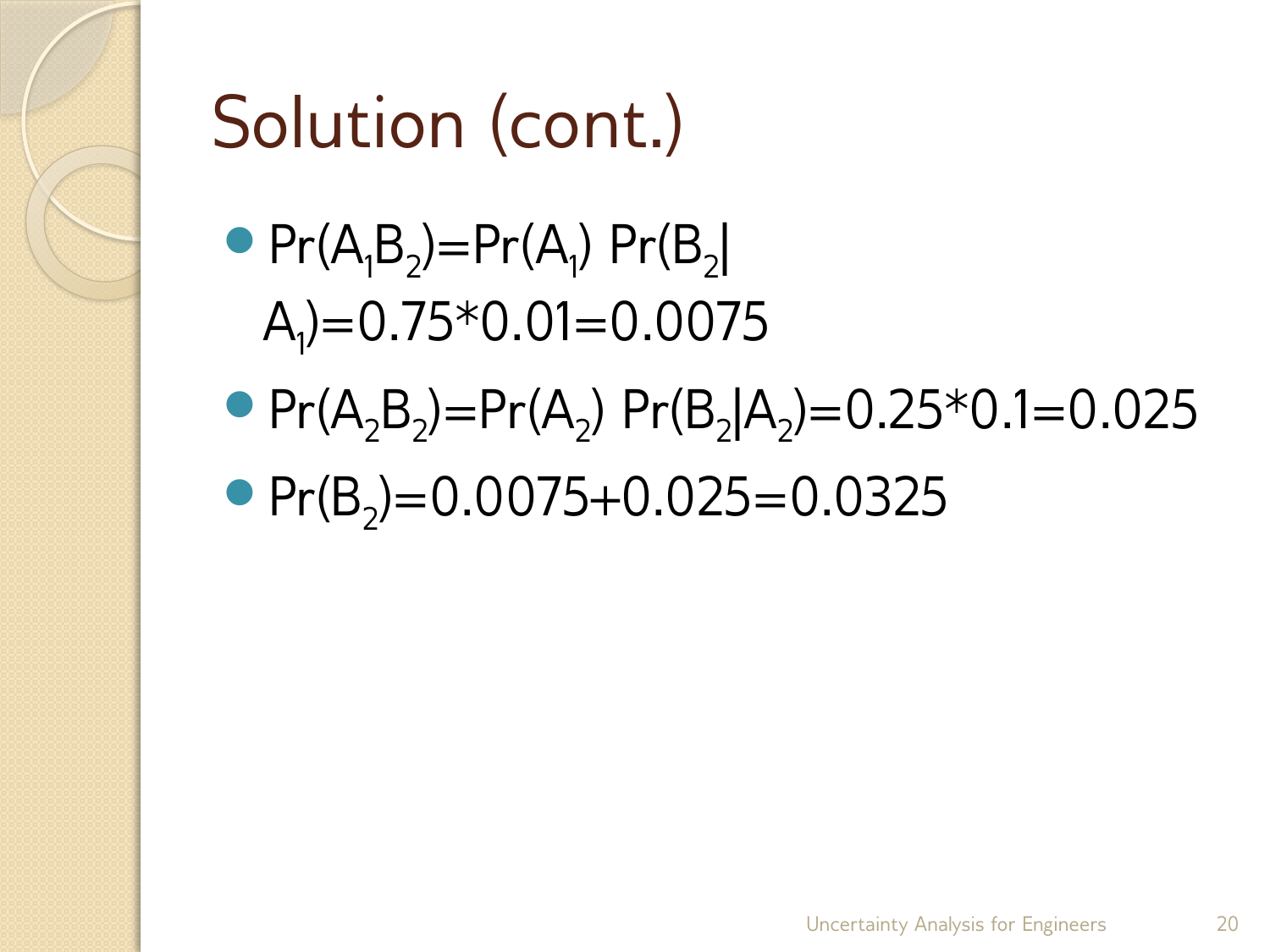

# Solution (cont.)
Pr(A1B2)=Pr(A1) Pr(B2|A1)=0.75*0.01=0.0075
Pr(A2B2)=Pr(A2) Pr(B2|A2)=0.25*0.1=0.025
Pr(B2)=0.0075+0.025=0.0325

Uncertainty Analysis for Engineers
20